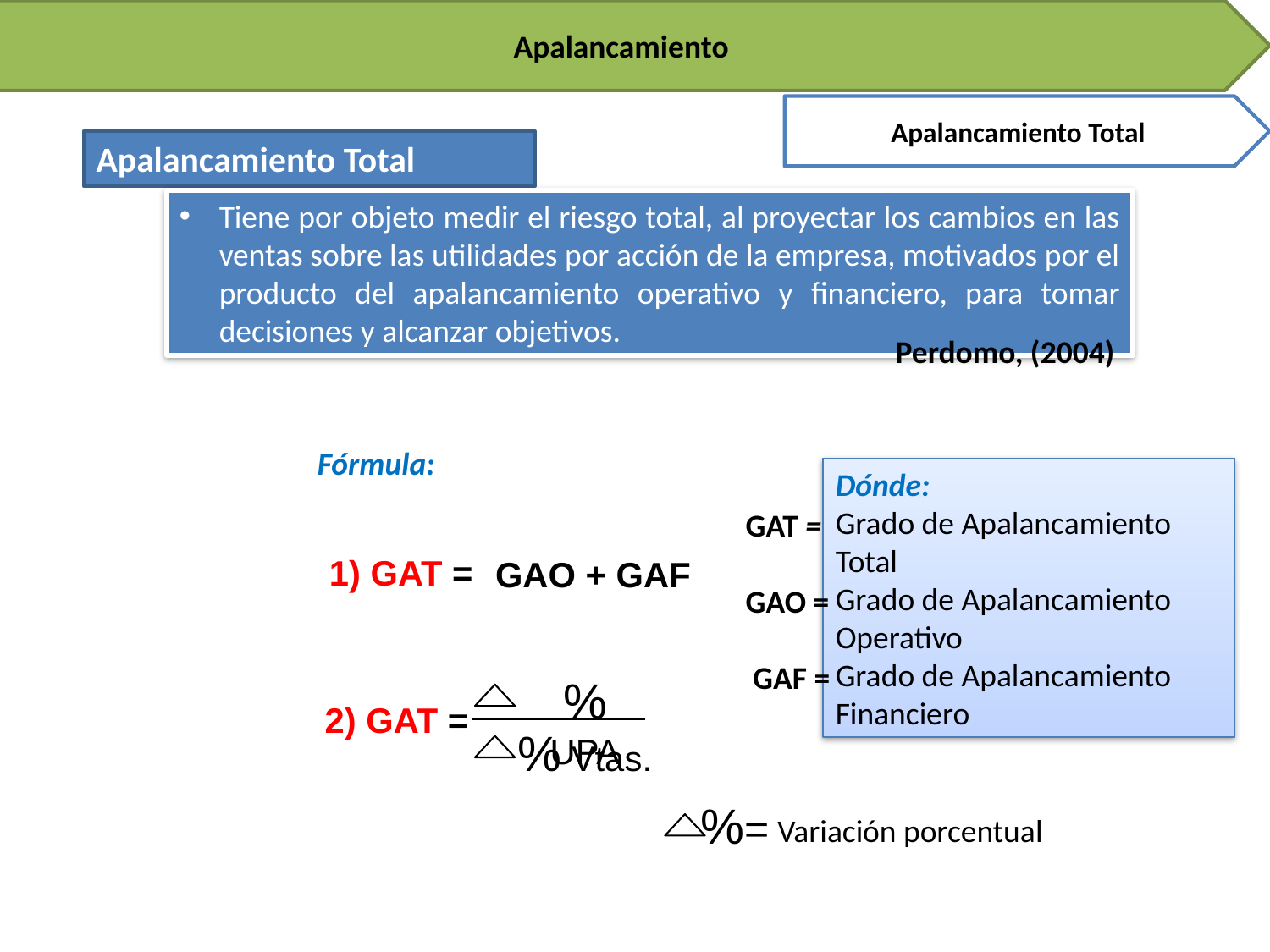

Apalancamiento
Apalancamiento Total
Apalancamiento Total
Tiene por objeto medir el riesgo total, al proyectar los cambios en las ventas sobre las utilidades por acción de la empresa, motivados por el producto del apalancamiento operativo y financiero, para tomar decisiones y alcanzar objetivos.
Perdomo, (2004)
Fórmula:
Dónde:
Grado de Apalancamiento Total
Grado de Apalancamiento Operativo
Grado de Apalancamiento Financiero
GAT =

GAO =

 GAF =
1) GAT =
GAO + GAF
% UPA
2) GAT =

% Vtas.

%=
Variación porcentual